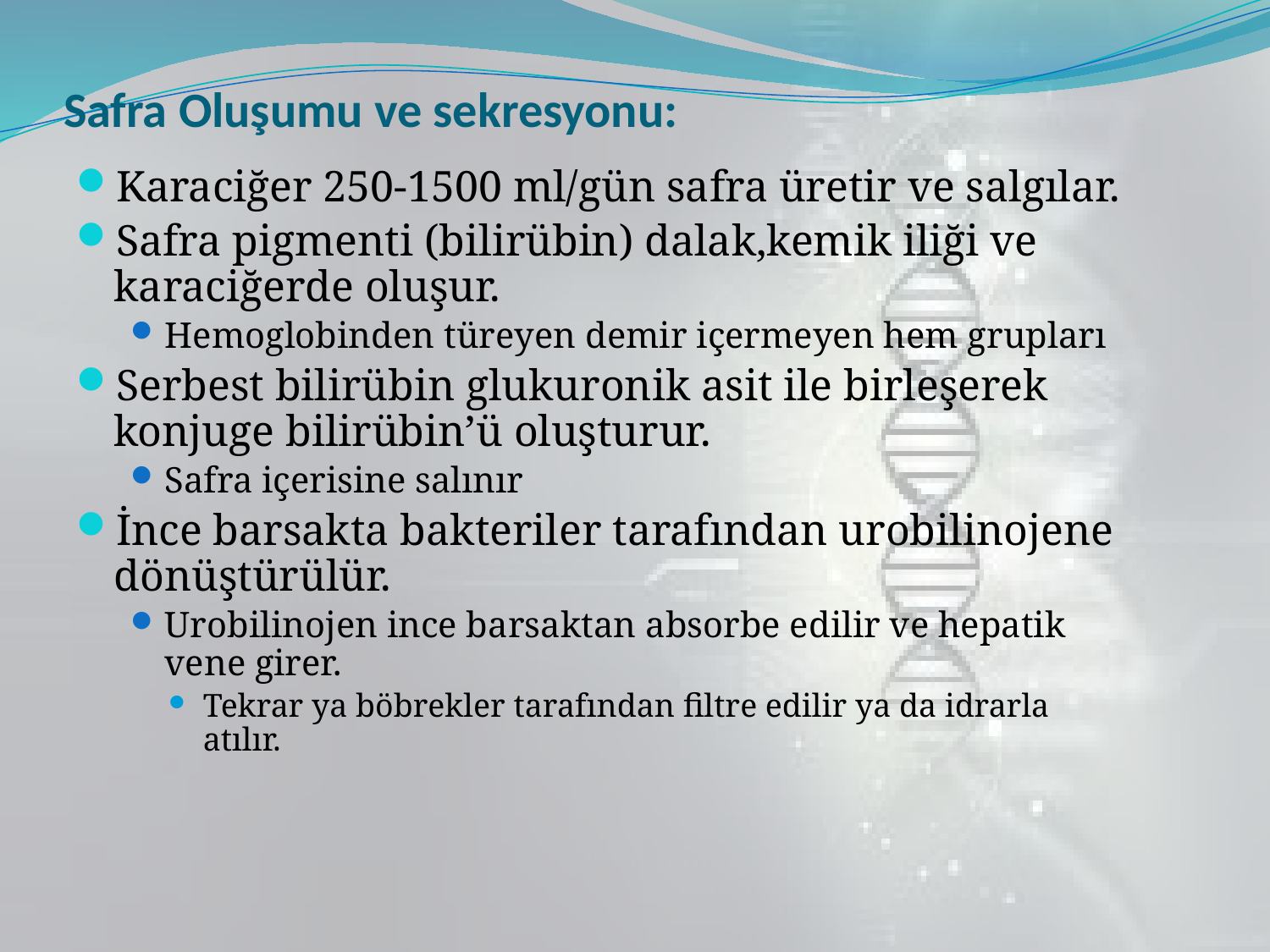

# Safra Oluşumu ve sekresyonu:
Karaciğer 250-1500 ml/gün safra üretir ve salgılar.
Safra pigmenti (bilirübin) dalak,kemik iliği ve karaciğerde oluşur.
Hemoglobinden türeyen demir içermeyen hem grupları
Serbest bilirübin glukuronik asit ile birleşerek konjuge bilirübin’ü oluşturur.
Safra içerisine salınır
İnce barsakta bakteriler tarafından urobilinojene dönüştürülür.
Urobilinojen ince barsaktan absorbe edilir ve hepatik vene girer.
Tekrar ya böbrekler tarafından filtre edilir ya da idrarla atılır.